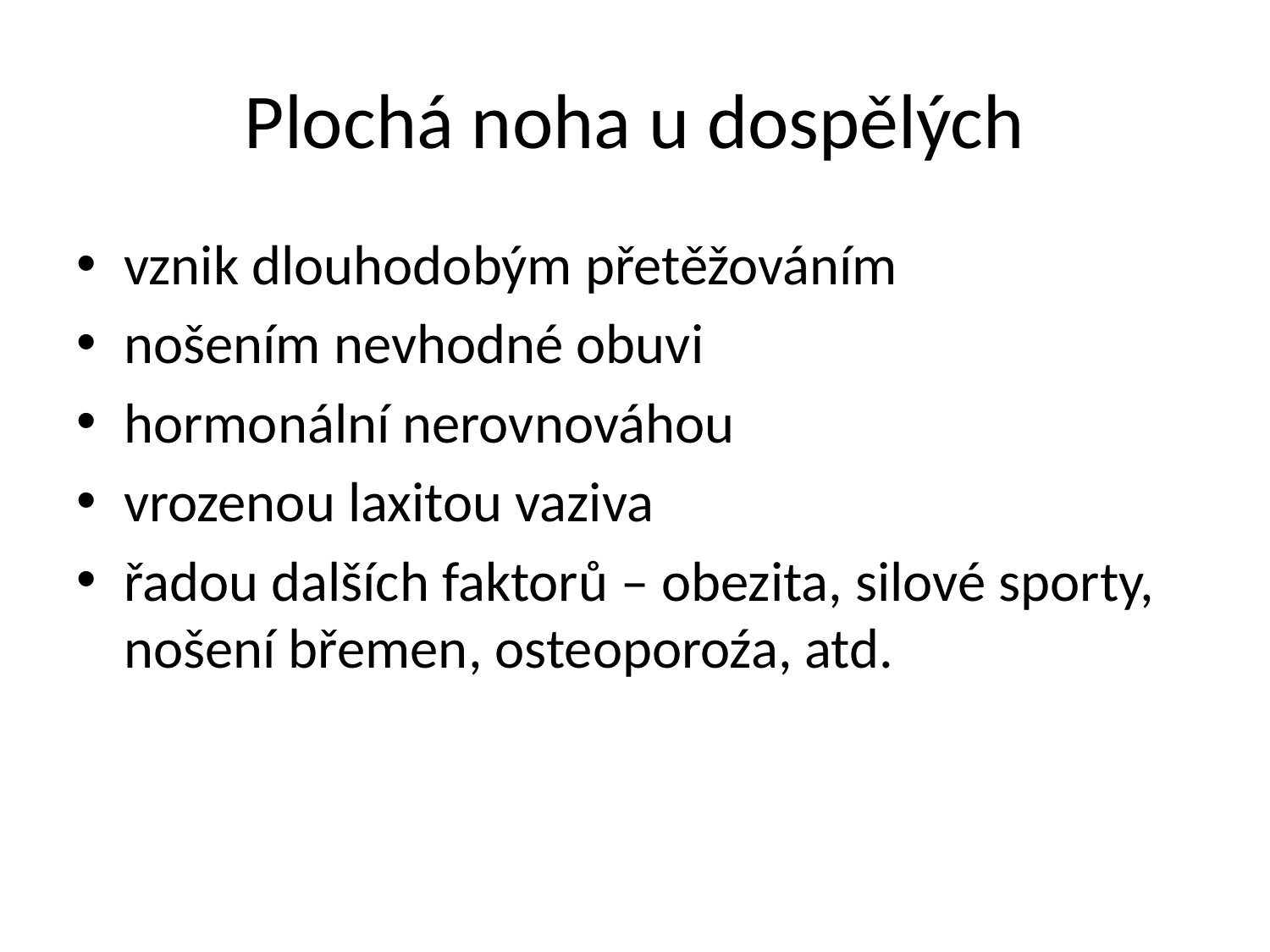

# Plochá noha u dospělých
vznik dlouhodobým přetěžováním
nošením nevhodné obuvi
hormonální nerovnováhou
vrozenou laxitou vaziva
řadou dalších faktorů – obezita, silové sporty, nošení břemen, osteoporoźa, atd.